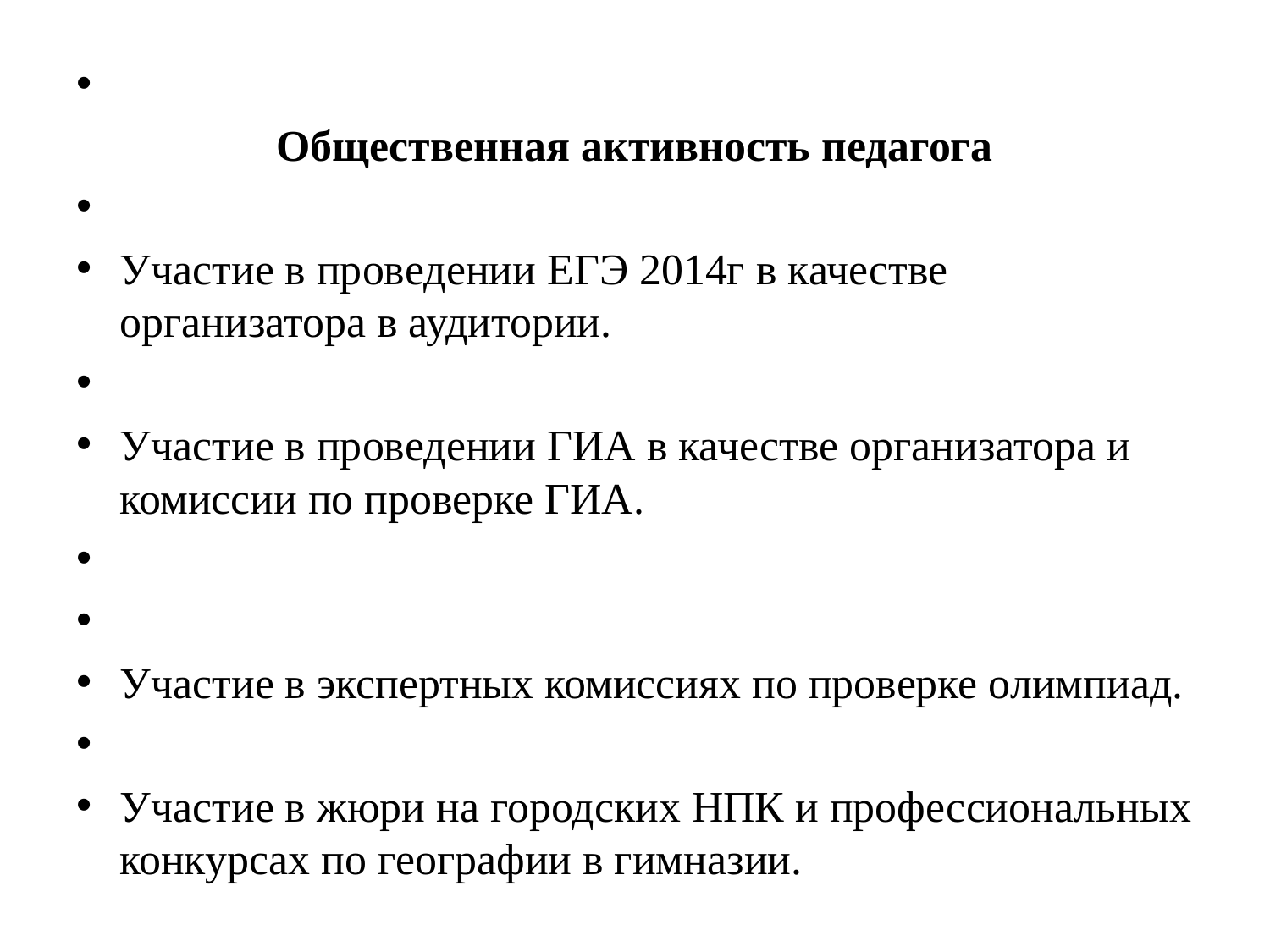

Общественная активность педагога

Участие в проведении ЕГЭ 2014г в качестве организатора в аудитории.

Участие в проведении ГИА в качестве организатора и комиссии по проверке ГИА.

Участие в экспертных комиссиях по проверке олимпиад.

Участие в жюри на городских НПК и профессиональных конкурсах по географии в гимназии.